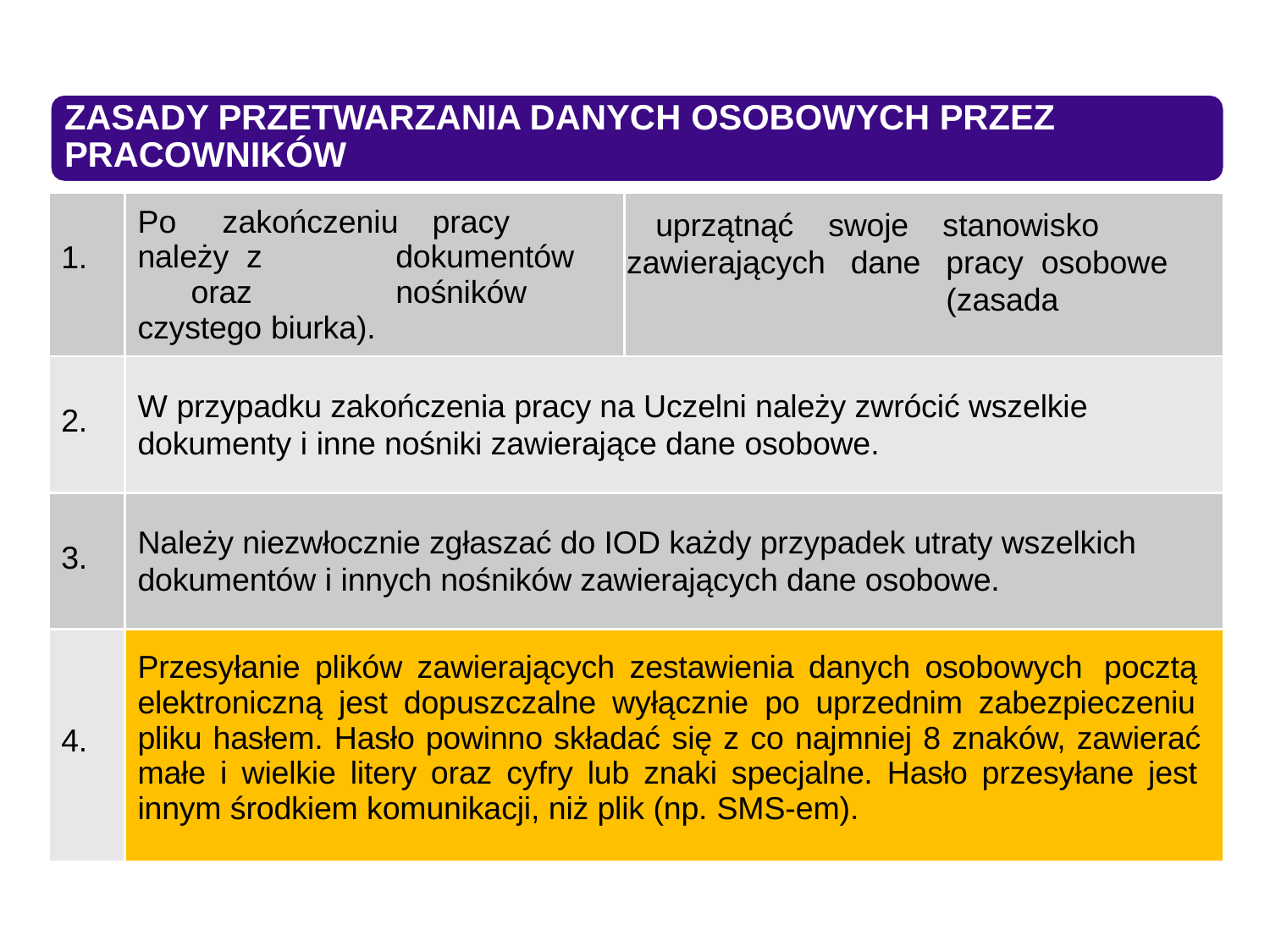

# ZASADY PRZETWARZANIA DANYCH OSOBOWYCH PRZEZ   PRACOWNIKÓW

| 1. | Po zakończeniu pracy należy z dokumentów oraz nośników czystego biurka). | uprzątnąć zawierających | swoje dane | stanowisko pracy osobowe (zasada |
| --- | --- | --- | --- | --- |
| 2. | W przypadku zakończenia pracy na Uczelni należy zwrócić wszelkie dokumenty i inne nośniki zawierające dane osobowe. |  |  |  |
| 3. | Należy niezwłocznie zgłaszać do IOD każdy przypadek utraty wszelkich dokumentów i innych nośników zawierających dane osobowe. |  |  |  |
| 4. | Przesyłanie plików zawierających zestawienia danych osobowych pocztą elektroniczną jest dopuszczalne wyłącznie po uprzednim zabezpieczeniu pliku hasłem. Hasło powinno składać się z co najmniej 8 znaków, zawierać małe i wielkie litery oraz cyfry lub znaki specjalne. Hasło przesyłane jest innym środkiem komunikacji, niż plik (np. SMS-em). |  |  |  |